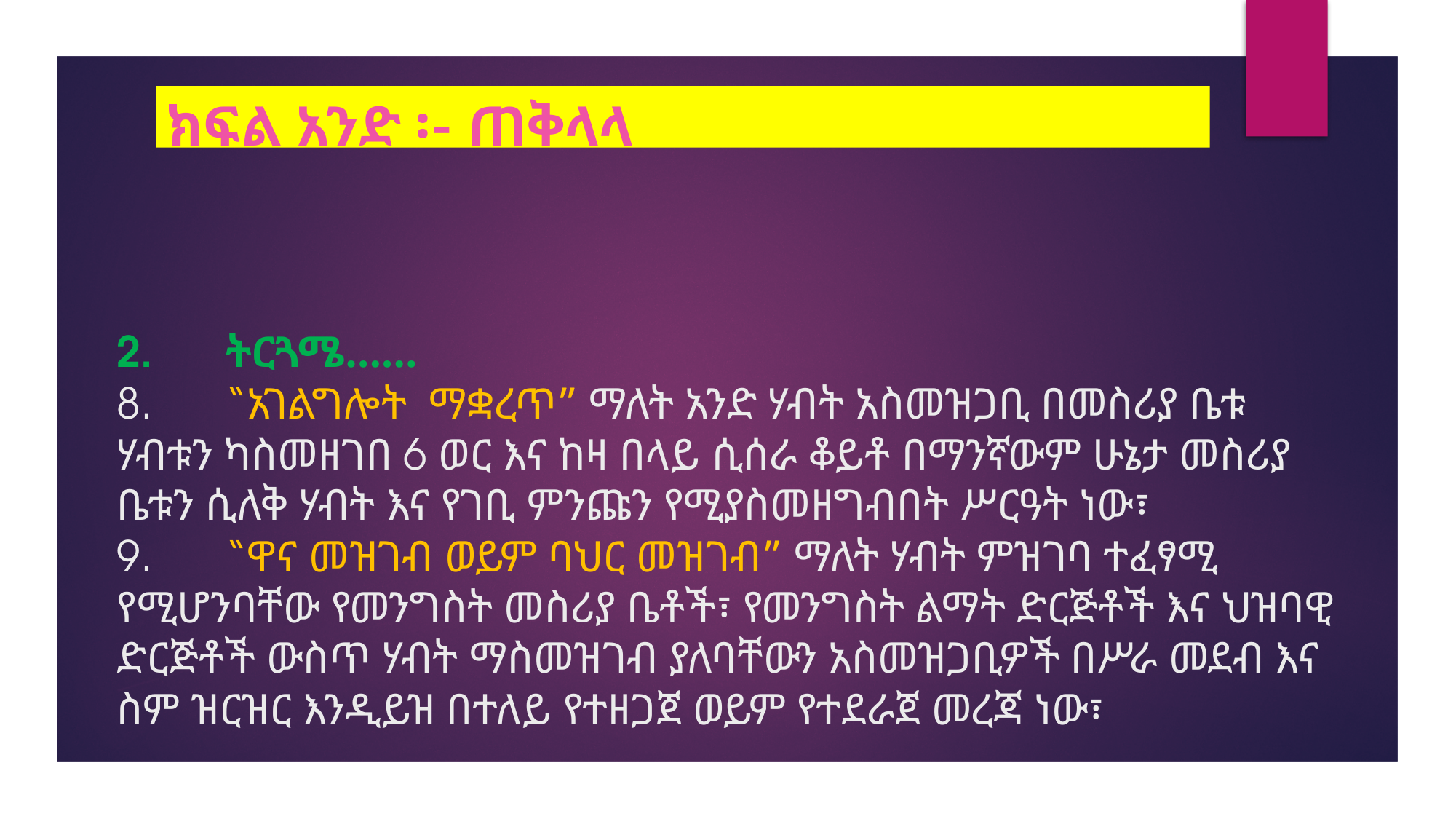

ክፍል አንድ ፡- ጠቅላላ
# 2.	ትርጓሜ…… 8.	“አገልግሎት  ማቋረጥ” ማለት አንድ ሃብት አስመዝጋቢ በመስሪያ ቤቱ ሃብቱን ካስመዘገበ 6 ወር እና ከዛ በላይ ሲሰራ ቆይቶ በማንኛውም ሁኔታ መስሪያ ቤቱን ሲለቅ ሃብት እና የገቢ ምንጩን የሚያስመዘግብበት ሥርዓት ነው፣ 9.	“ዋና መዝገብ ወይም ባህር መዝገብ” ማለት ሃብት ምዝገባ ተፈፃሚ የሚሆንባቸው የመንግስት መስሪያ ቤቶች፣ የመንግስት ልማት ድርጅቶች እና ህዝባዊ ድርጅቶች ውስጥ ሃብት ማስመዝገብ ያለባቸውን አስመዝጋቢዎች በሥራ መደብ እና ስም ዝርዝር እንዲይዝ በተለይ የተዘጋጀ ወይም የተደራጀ መረጃ ነው፣